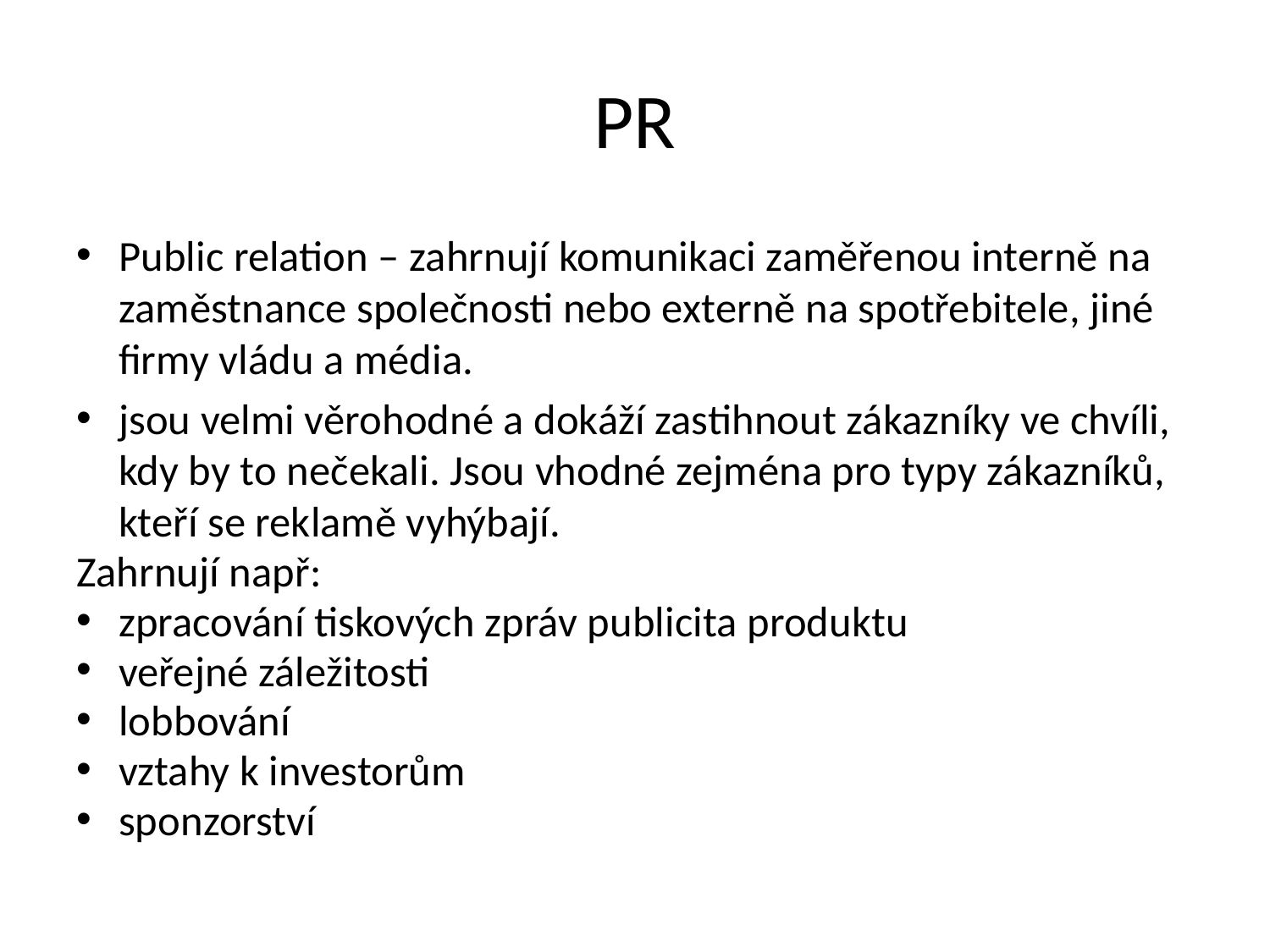

# PR
Public relation – zahrnují komunikaci zaměřenou interně na zaměstnance společnosti nebo externě na spotřebitele, jiné firmy vládu a média.
jsou velmi věrohodné a dokáží zastihnout zákazníky ve chvíli, kdy by to nečekali. Jsou vhodné zejména pro typy zákazníků, kteří se reklamě vyhýbají.
Zahrnují např:
zpracování tiskových zpráv publicita produktu
veřejné záležitosti
lobbování
vztahy k investorům
sponzorství